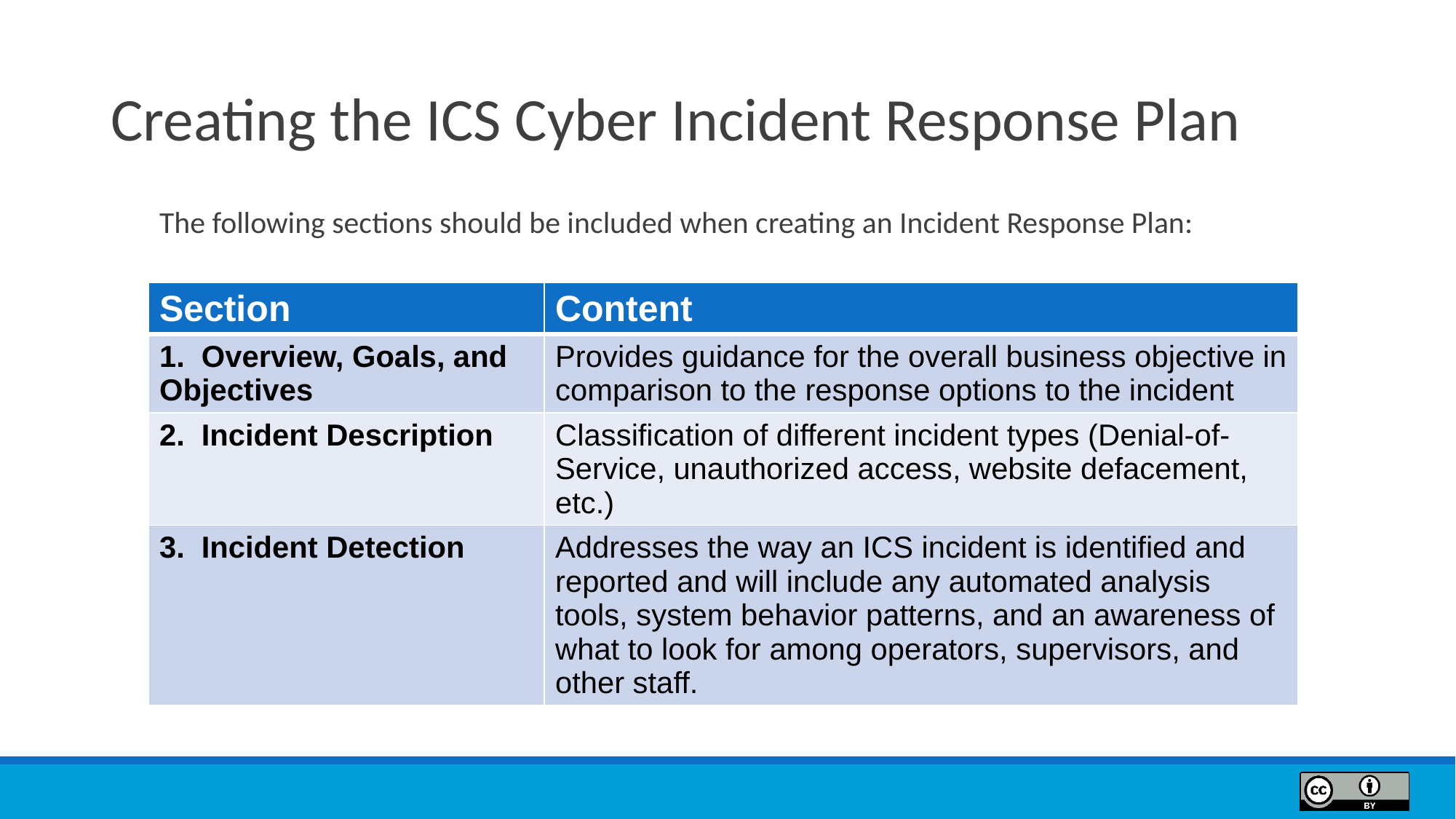

# Creating the ICS Cyber Incident Response Plan
The following sections should be included when creating an Incident Response Plan:

| Section | Content |
| --- | --- |
| 1. Overview, Goals, and Objectives | Provides guidance for the overall business objective in comparison to the response options to the incident |
| 2. Incident Description | Classification of different incident types (Denial-of-Service, unauthorized access, website defacement, etc.) |
| 3. Incident Detection | Addresses the way an ICS incident is identified and reported and will include any automated analysis tools, system behavior patterns, and an awareness of what to look for among operators, supervisors, and other staff. |